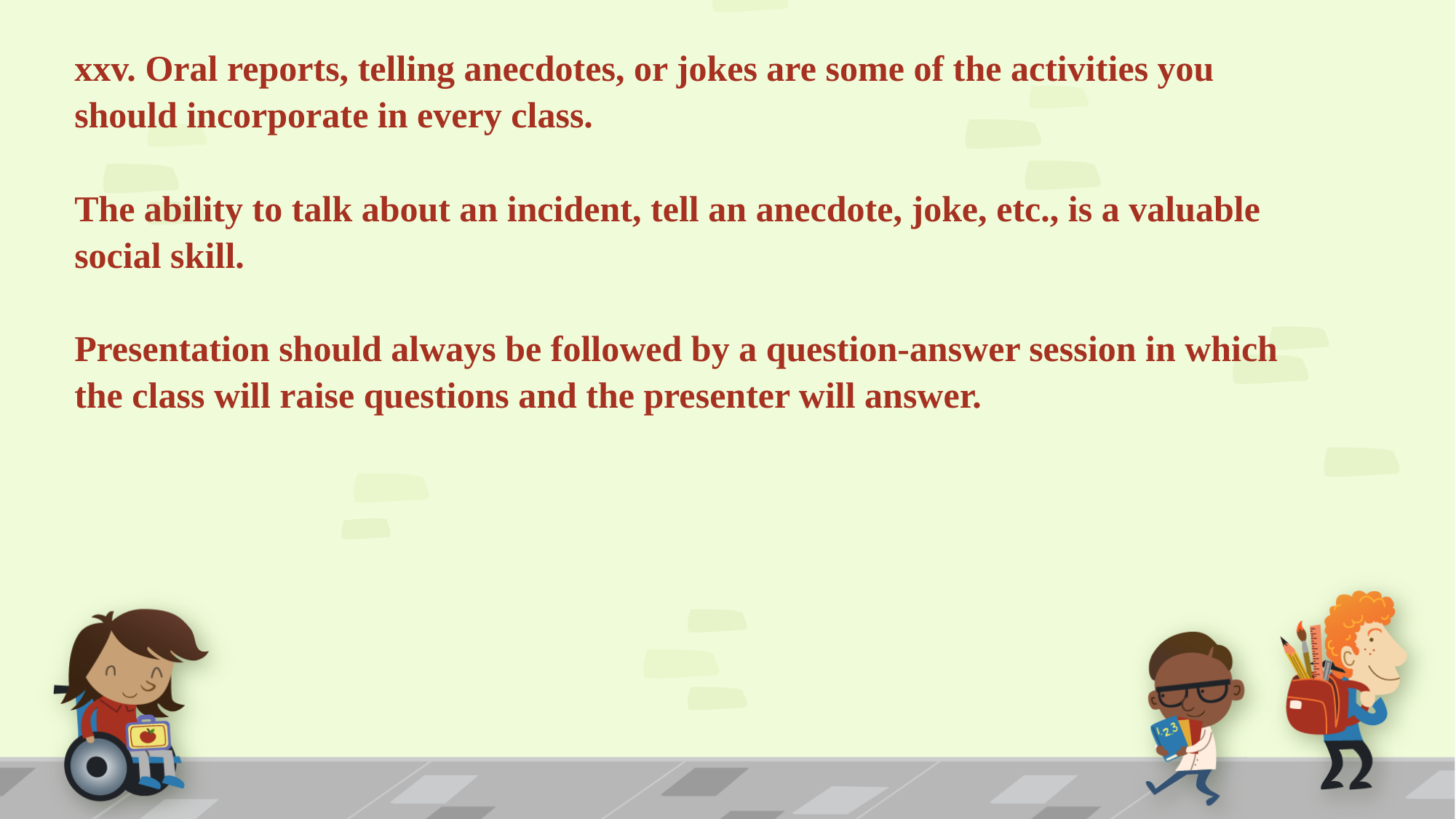

xxv. Oral reports, telling anecdotes, or jokes are some of the activities you should incorporate in every class.

The ability to talk about an incident, tell an anecdote, joke, etc., is a valuable social skill.

Presentation should always be followed by a question-answer session in which the class will raise questions and the presenter will answer.